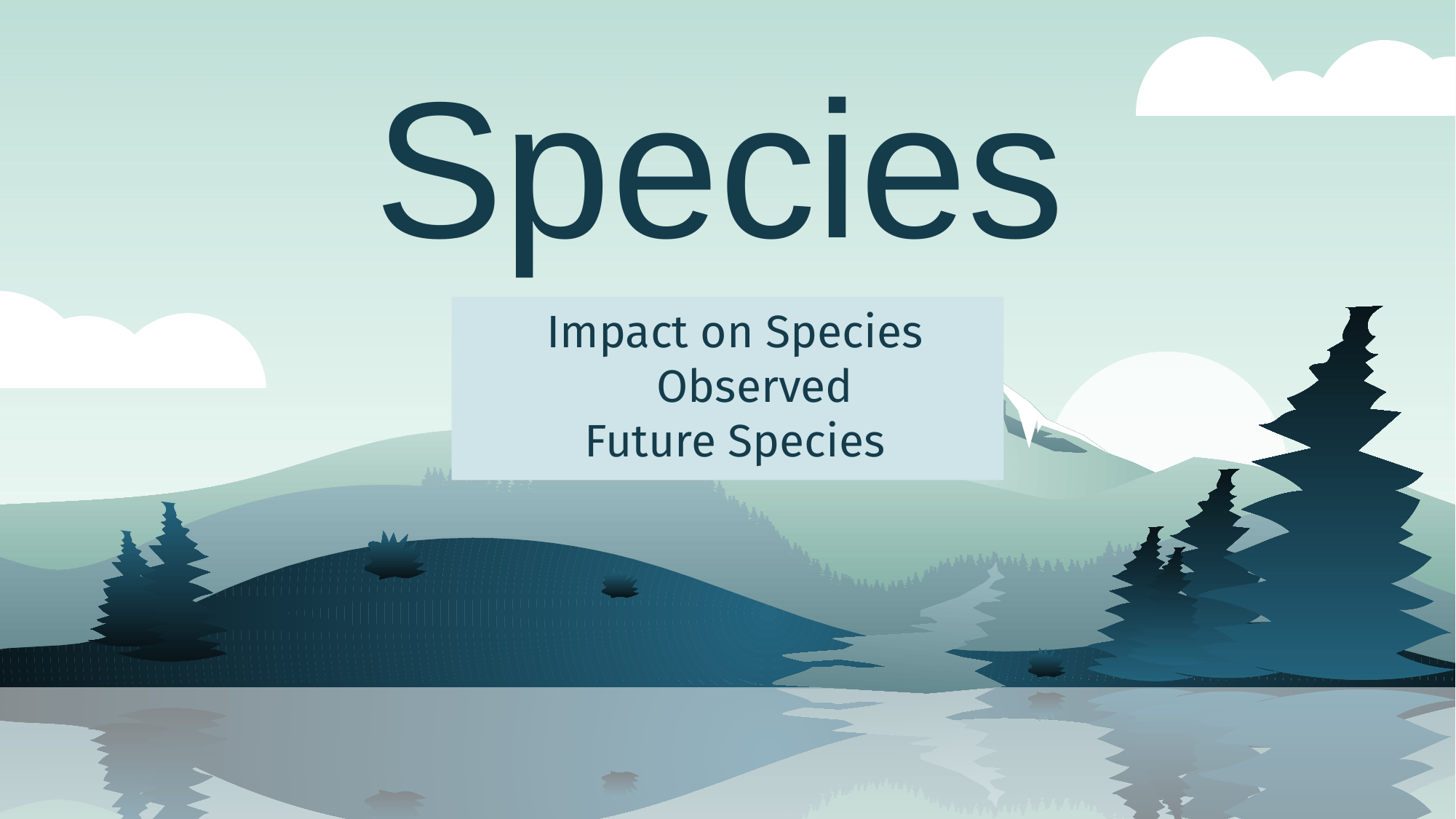

# Species
Impact on Species Observed
Future Species